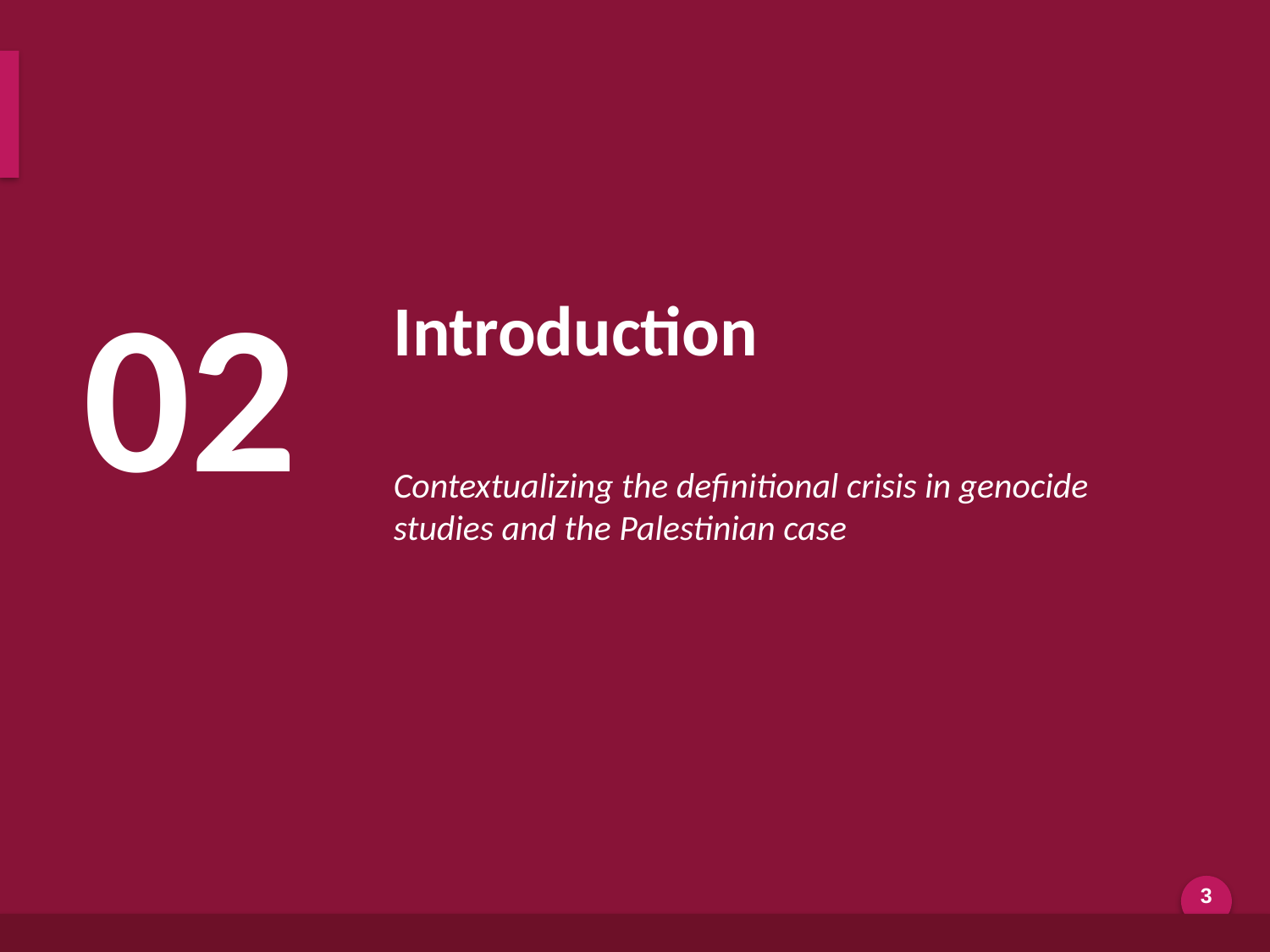

Research Context & Background
02
Introduction
Contextualizing the definitional crisis in genocide studies and the Palestinian case
Generated by AI Scholar Frontier

3